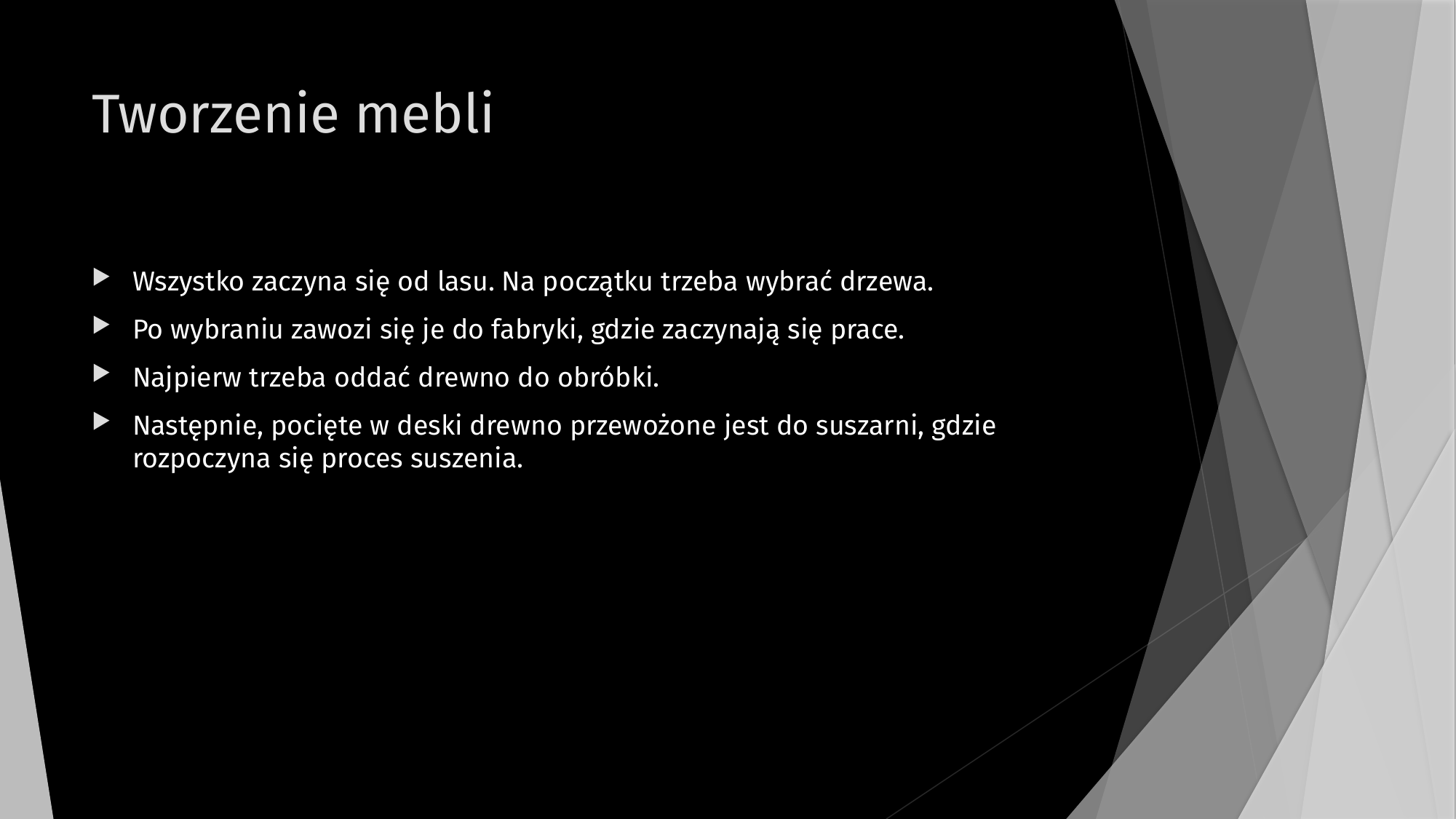

# Tworzenie mebli
Wszystko zaczyna się od lasu. Na początku trzeba wybrać drzewa.
Po wybraniu zawozi się je do fabryki, gdzie zaczynają się prace.
Najpierw trzeba oddać drewno do obróbki.
Następnie, pocięte w deski drewno przewożone jest do suszarni, gdzie rozpoczyna się proces suszenia.